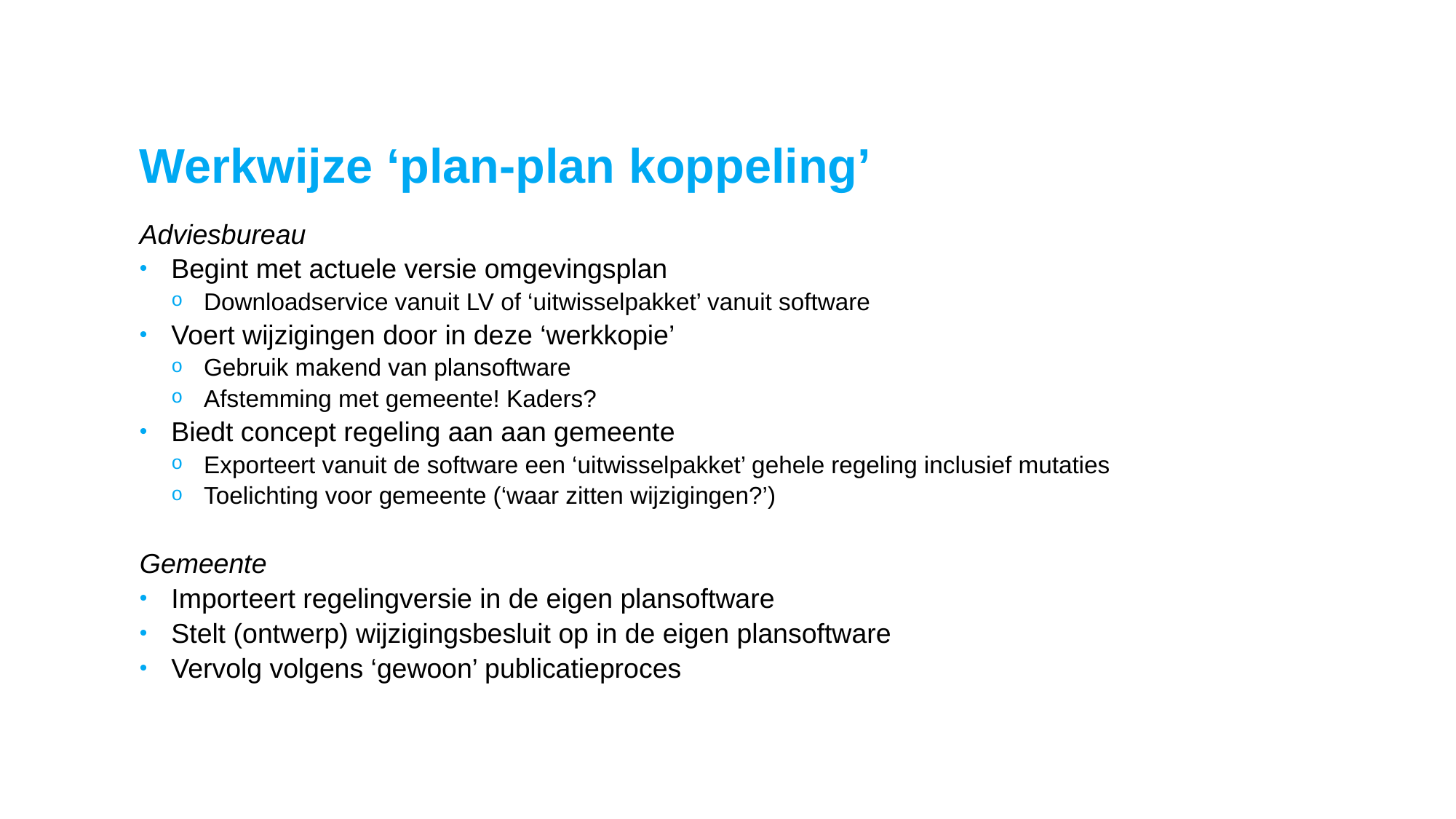

# Werkwijze ‘plan-plan koppeling’
Adviesbureau
Begint met actuele versie omgevingsplan
Downloadservice vanuit LV of ‘uitwisselpakket’ vanuit software
Voert wijzigingen door in deze ‘werkkopie’
Gebruik makend van plansoftware
Afstemming met gemeente! Kaders?
Biedt concept regeling aan aan gemeente
Exporteert vanuit de software een ‘uitwisselpakket’ gehele regeling inclusief mutaties
Toelichting voor gemeente (‘waar zitten wijzigingen?’)

Gemeente
Importeert regelingversie in de eigen plansoftware
Stelt (ontwerp) wijzigingsbesluit op in de eigen plansoftware
Vervolg volgens ‘gewoon’ publicatieproces